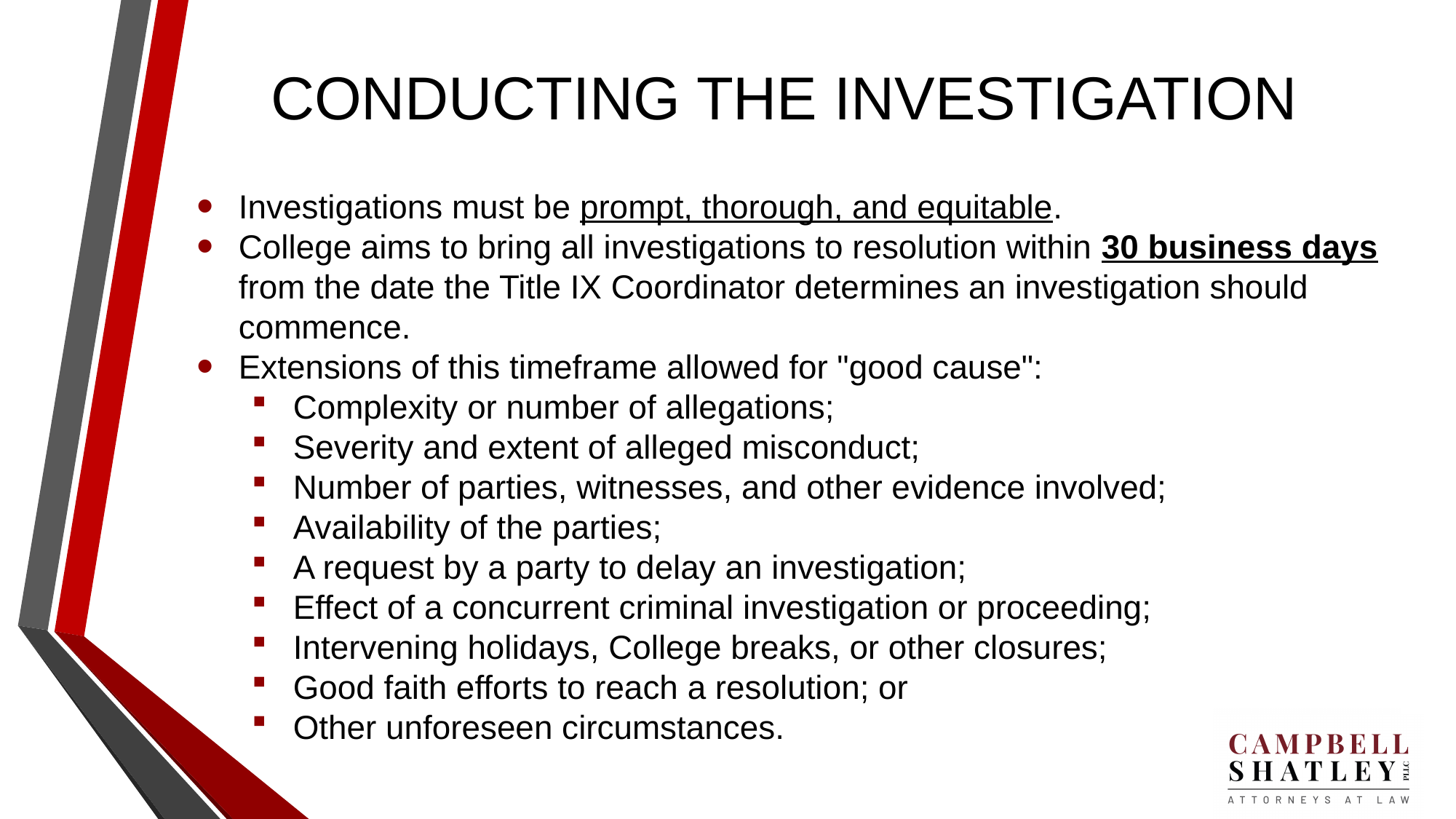

# CONDUCTING THE INVESTIGATION
Investigations must be prompt, thorough, and equitable.
College aims to bring all investigations to resolution within 30 business days from the date the Title IX Coordinator determines an investigation should commence.
Extensions of this timeframe allowed for "good cause":
Complexity or number of allegations;
Severity and extent of alleged misconduct;
Number of parties, witnesses, and other evidence involved;
Availability of the parties;
A request by a party to delay an investigation;
Effect of a concurrent criminal investigation or proceeding;
Intervening holidays, College breaks, or other closures;
Good faith efforts to reach a resolution; or
Other unforeseen circumstances.